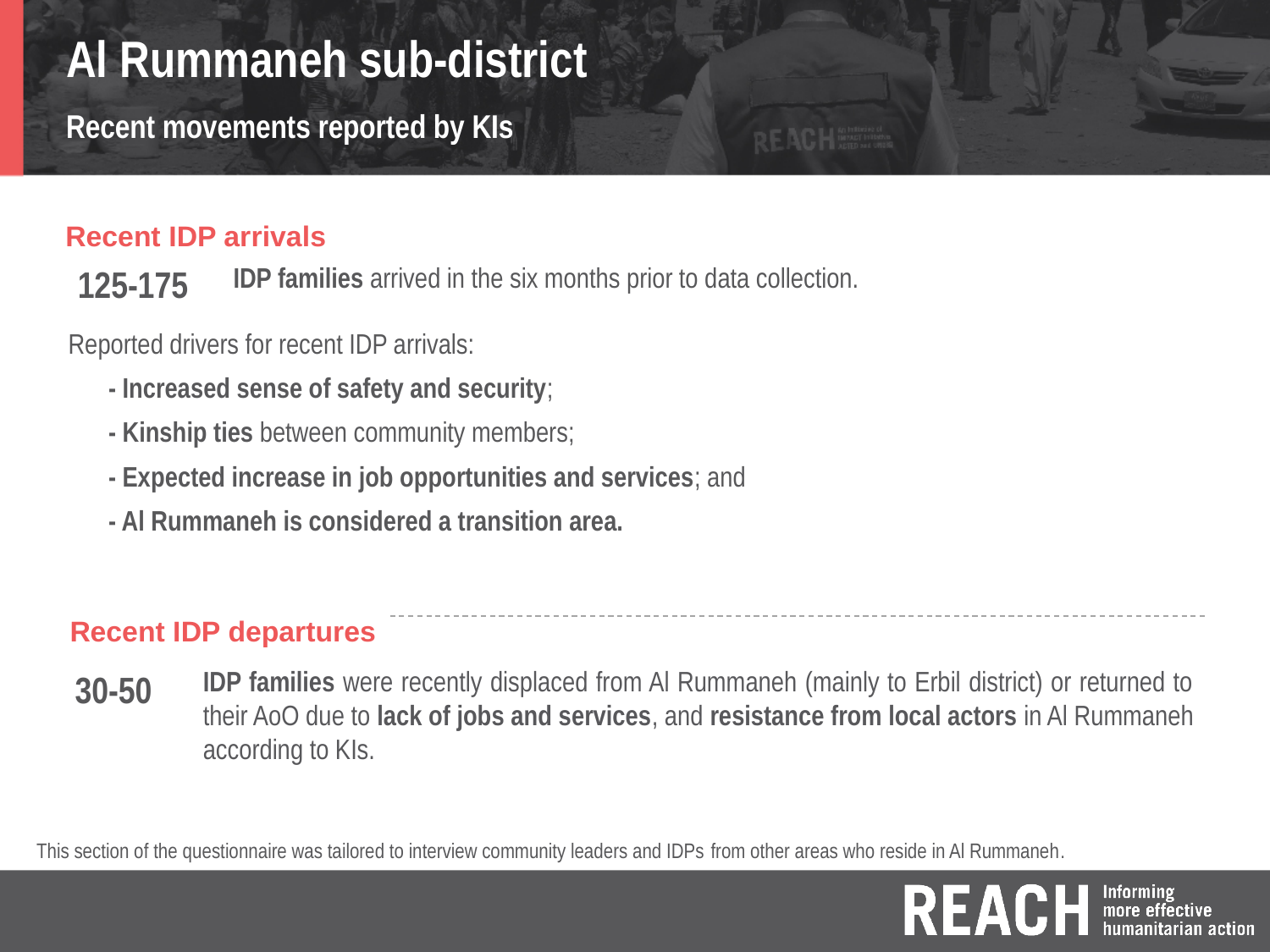

Al Rummaneh sub-district
Recent movements reported by KIs
Recent IDP arrivals
125-175
	      IDP families arrived in the six months prior to data collection.
Reported drivers for recent IDP arrivals:
- Increased sense of safety and security;
- Kinship ties between community members;
- Expected increase in job opportunities and services; and
- Al Rummaneh is considered a transition area.
Recent IDP departures
30-50
IDP families were recently displaced from Al Rummaneh (mainly to Erbil district) or returned to their AoO due to lack of jobs and services, and resistance from local actors in Al Rummaneh according to KIs.
This section of the questionnaire was tailored to interview community leaders and IDPs from other areas who reside in Al Rummaneh.